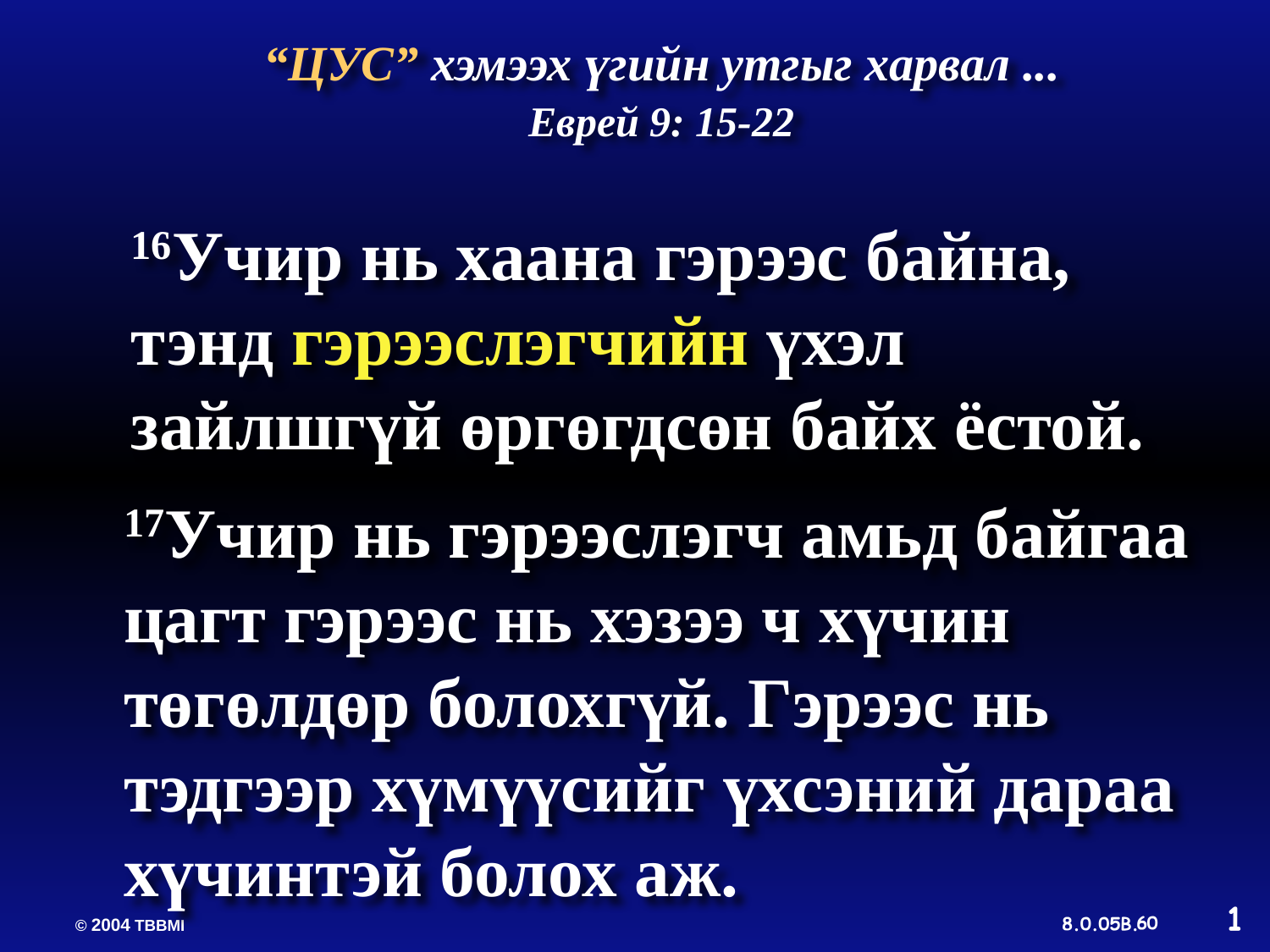

16Учир нь хаана гэрээс байна, тэнд гэрээслэгчийн үхэл зайлшгүй өргөгдсөн байх ёстой.
“ЦУС” хэмээх үгийн утгыг харвал ...
Еврей 9: 15-22
17Учир нь гэрээслэгч амьд байгаа цагт гэрээс нь хэзээ ч хүчин төгөлдөр болохгүй. Гэрээс нь тэдгээр хүмүүсийг үхсэний дараа хүчинтэй болох аж.
1

60